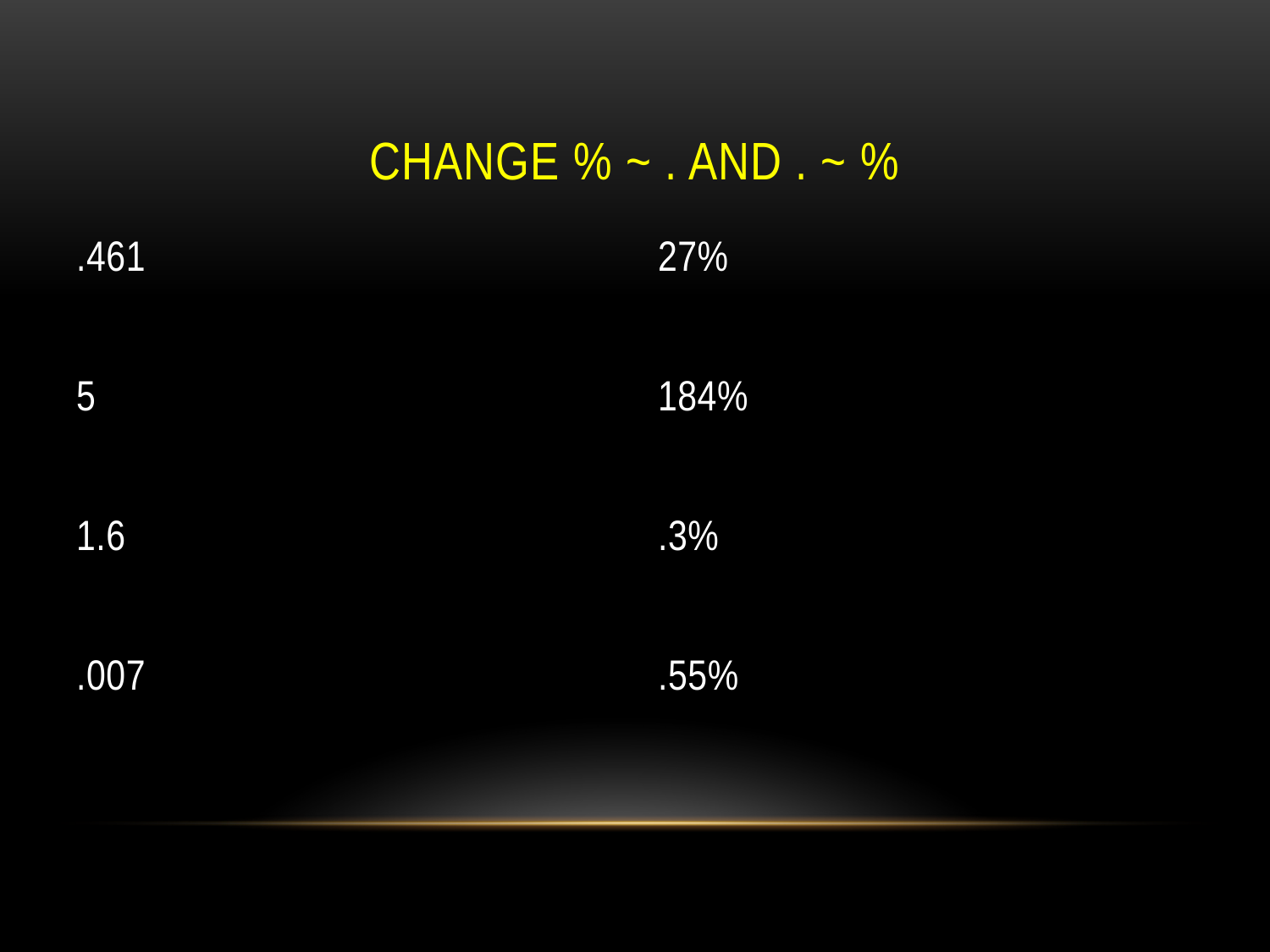

# Change % ~ . and . ~ %
.461

5

1.6

.007
27%

184%

.3%

.55%